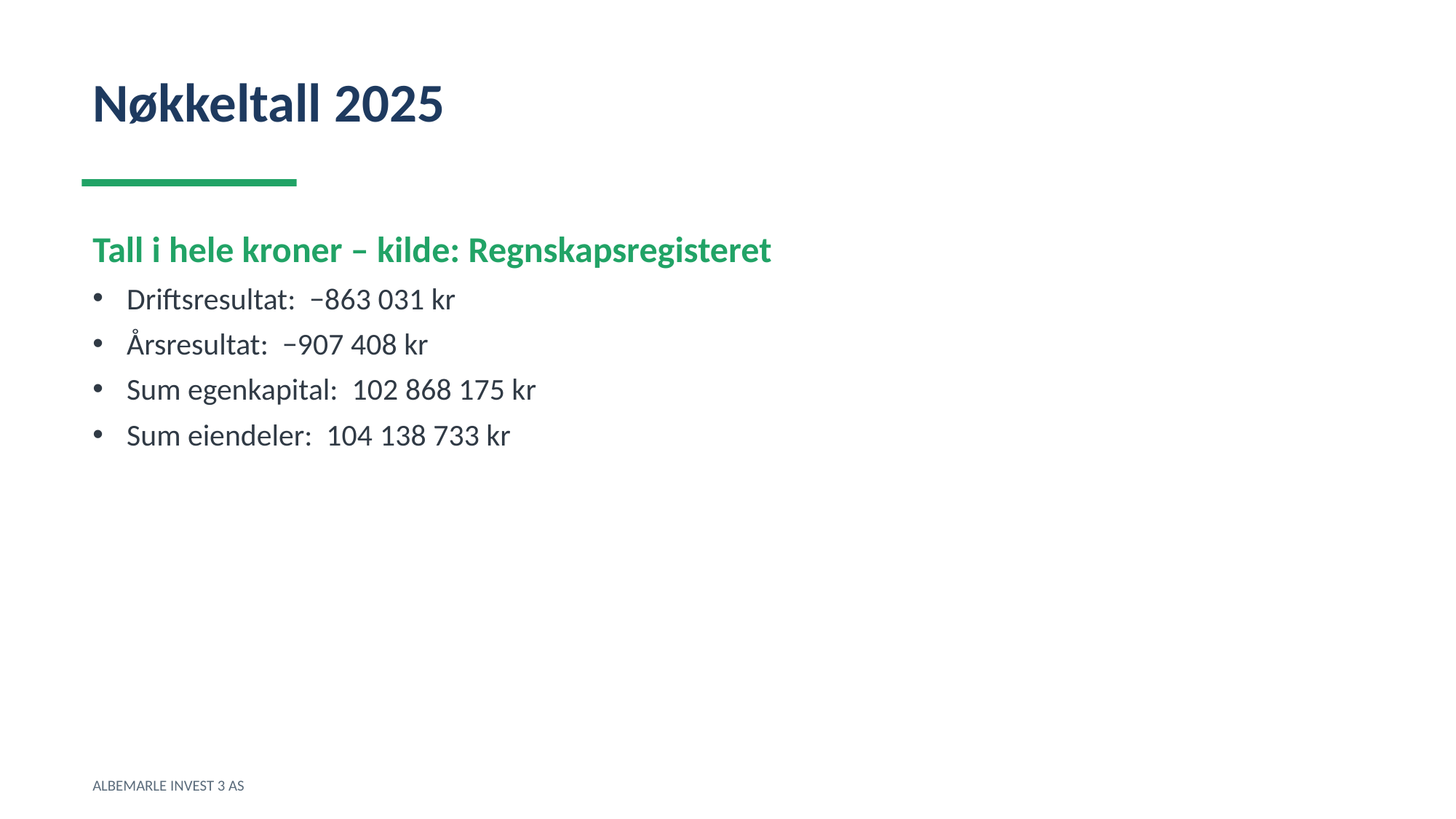

Nøkkeltall 2025

Tall i hele kroner – kilde: Regnskapsregisteret
Driftsresultat:  −863 031 kr
Årsresultat:  −907 408 kr
Sum egenkapital:  102 868 175 kr
Sum eiendeler:  104 138 733 kr
ALBEMARLE INVEST 3 AS